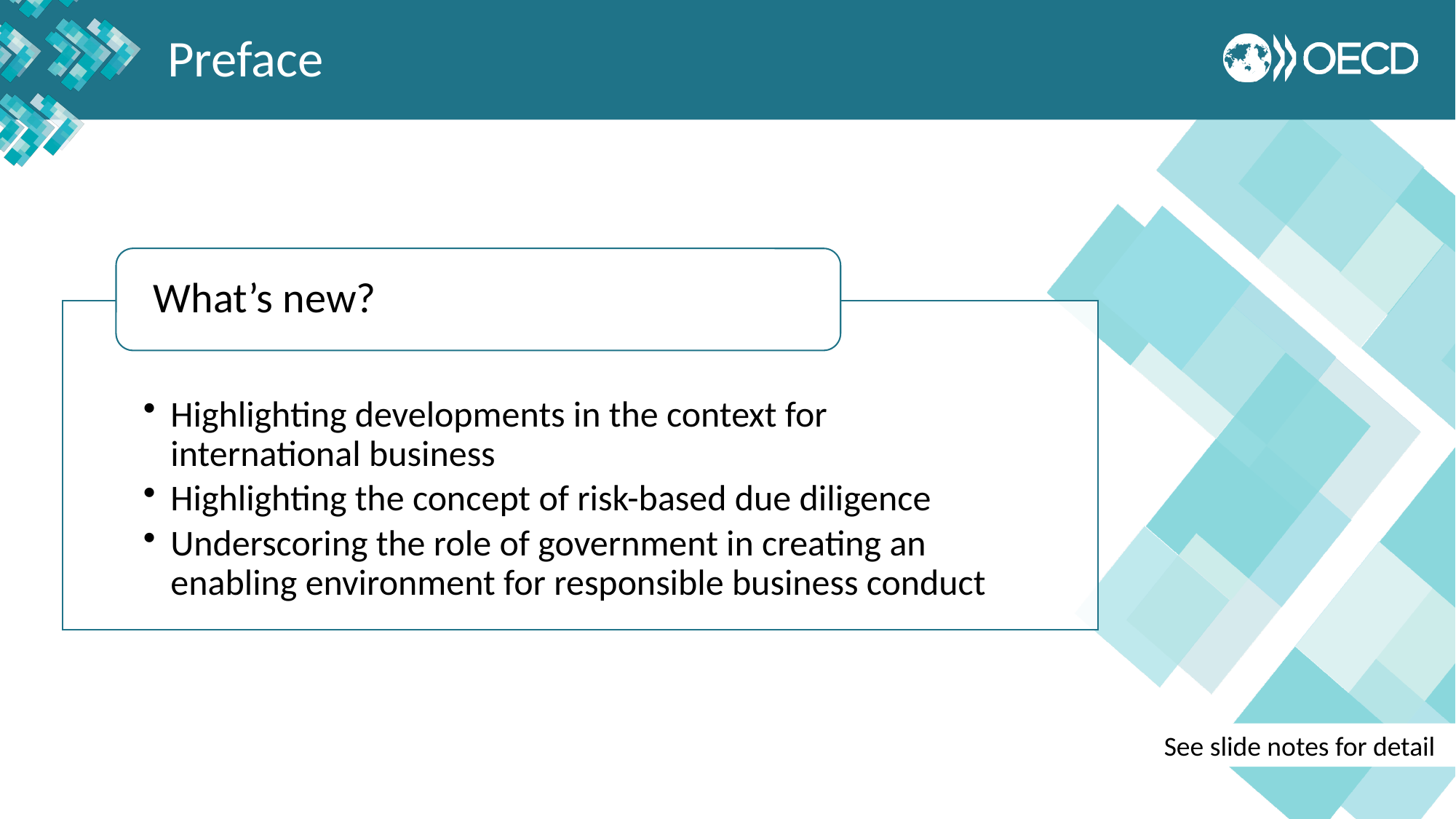

Preface
Highlighting developments in the context for international business
Highlighting the concept of risk-based due diligence
Underscoring the role of government in creating an enabling environment for responsible business conduct
What’s new?
See slide notes for detail